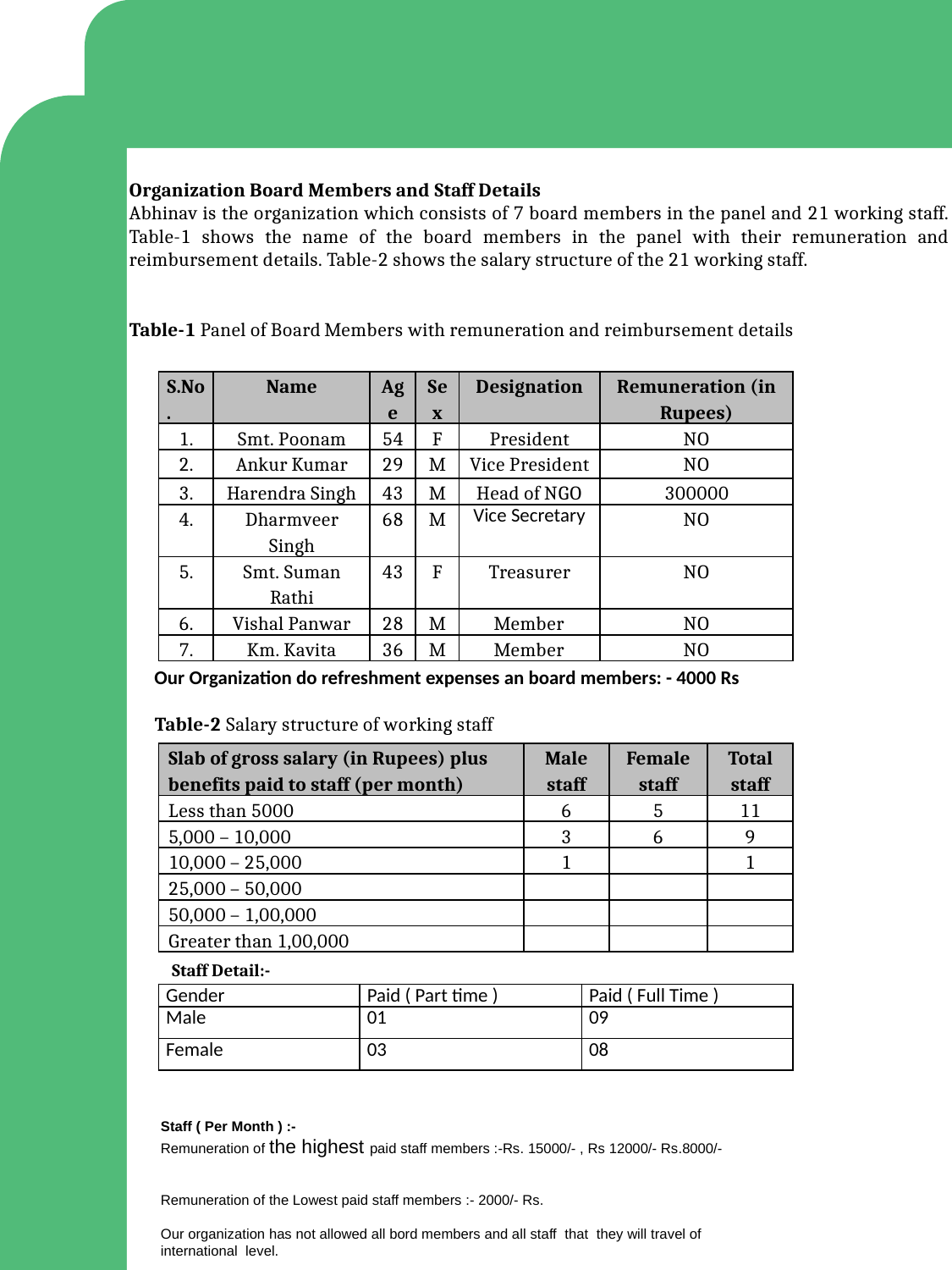

Our organization has not allowed all board members and all staff that they will travel of international level.
Organization Board Members and Staff Details
Abhinav is the organization which consists of 7 board members in the panel and 21 working staff. Table-1 shows the name of the board members in the panel with their remuneration and reimbursement details. Table-2 shows the salary structure of the 21 working staff.

Table-1 Panel of Board Members with remuneration and reimbursement details

      Our Organization do refreshment expenses an board members: - 4000 Rs

      Table-2 Salary structure of working staff

| S.No. | Name | Age | Sex | Designation | Remuneration (in Rupees) |
| --- | --- | --- | --- | --- | --- |
| 1. | Smt. Poonam | 54 | F | President | NO |
| 2. | Ankur Kumar | 29 | M | Vice President | NO |
| 3. | Harendra Singh | 43 | M | Head of NGO | 300000 |
| 4. | Dharmveer Singh | 68 | M | Vice Secretary | NO |
| 5. | Smt. Suman Rathi | 43 | F | Treasurer | NO |
| 6. | Vishal Panwar | 28 | M | Member | NO |
| 7. | Km. Kavita | 36 | M | Member | NO |
#
| Slab of gross salary (in Rupees) plus benefits paid to staff (per month) | Male staff | Female staff | Total staff |
| --- | --- | --- | --- |
| Less than 5000 | 6 | 5 | 11 |
| 5,000 – 10,000 | 3 | 6 | 9 |
| 10,000 – 25,000 | 1 |  | 1 |
| 25,000 – 50,000 |  |  |  |
| 50,000 – 1,00,000 |  |  |  |
| Greater than 1,00,000 |  |  |  |
Staff Detail:-
| Gender | Paid ( Part time ) | Paid ( Full Time ) |
| --- | --- | --- |
| Male | 01 | 09 |
| Female | 03 | 08 |
Staff ( Per Month ) :-
Remuneration of the highest paid staff members :-Rs. 15000/- , Rs 12000/- Rs.8000/-

Remuneration of the Lowest paid staff members :- 2000/- Rs.

Our organization has not allowed all bord members and all staff  that  they will travel of  international  level.